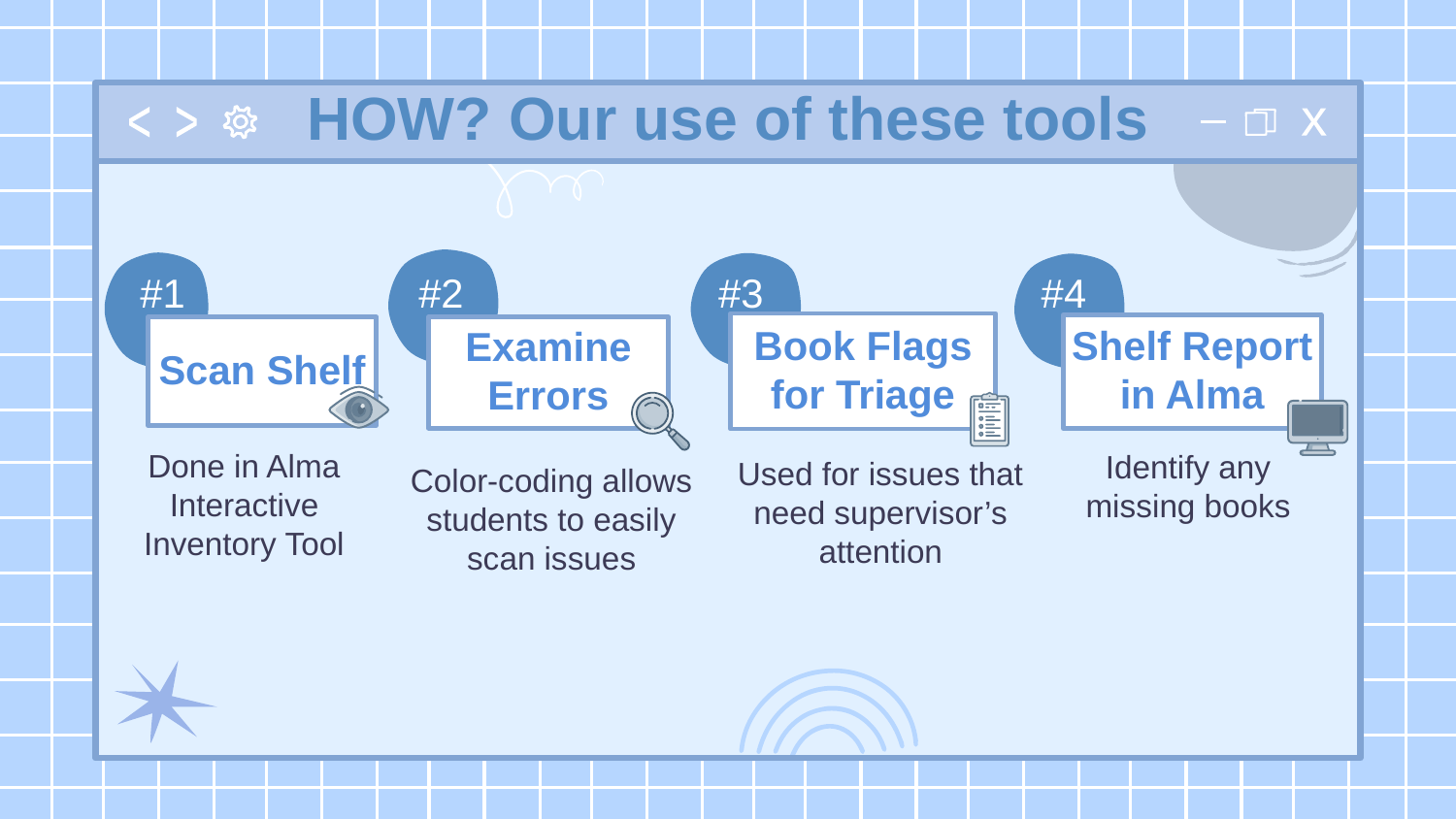

# HOW? Our use of these tools

#1
#2
#3
#4
Book Flags for Triage
Shelf Report in Alma
Scan Shelf
Examine Errors

Identify any missing books
Done in Alma Interactive Inventory Tool
Used for issues that need supervisor’s attention
Color-coding allows students to easily scan issues